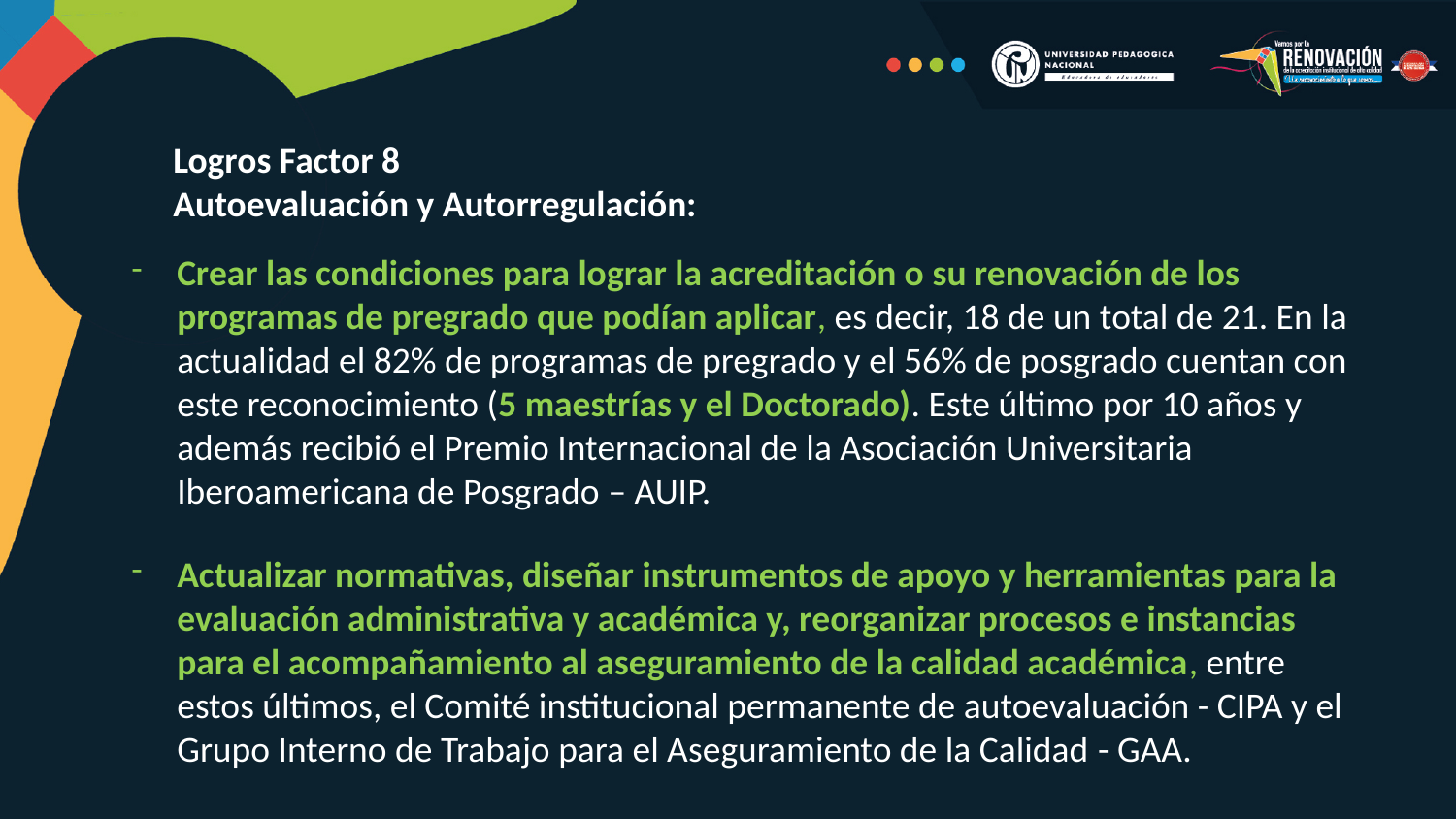

Logros Factor 8
Autoevaluación y Autorregulación:
Crear las condiciones para lograr la acreditación o su renovación de los programas de pregrado que podían aplicar, es decir, 18 de un total de 21. En la actualidad el 82% de programas de pregrado y el 56% de posgrado cuentan con este reconocimiento (5 maestrías y el Doctorado). Este último por 10 años y además recibió el Premio Internacional de la Asociación Universitaria Iberoamericana de Posgrado – AUIP.
Actualizar normativas, diseñar instrumentos de apoyo y herramientas para la evaluación administrativa y académica y, reorganizar procesos e instancias para el acompañamiento al aseguramiento de la calidad académica, entre estos últimos, el Comité institucional permanente de autoevaluación - CIPA y el Grupo Interno de Trabajo para el Aseguramiento de la Calidad - GAA.